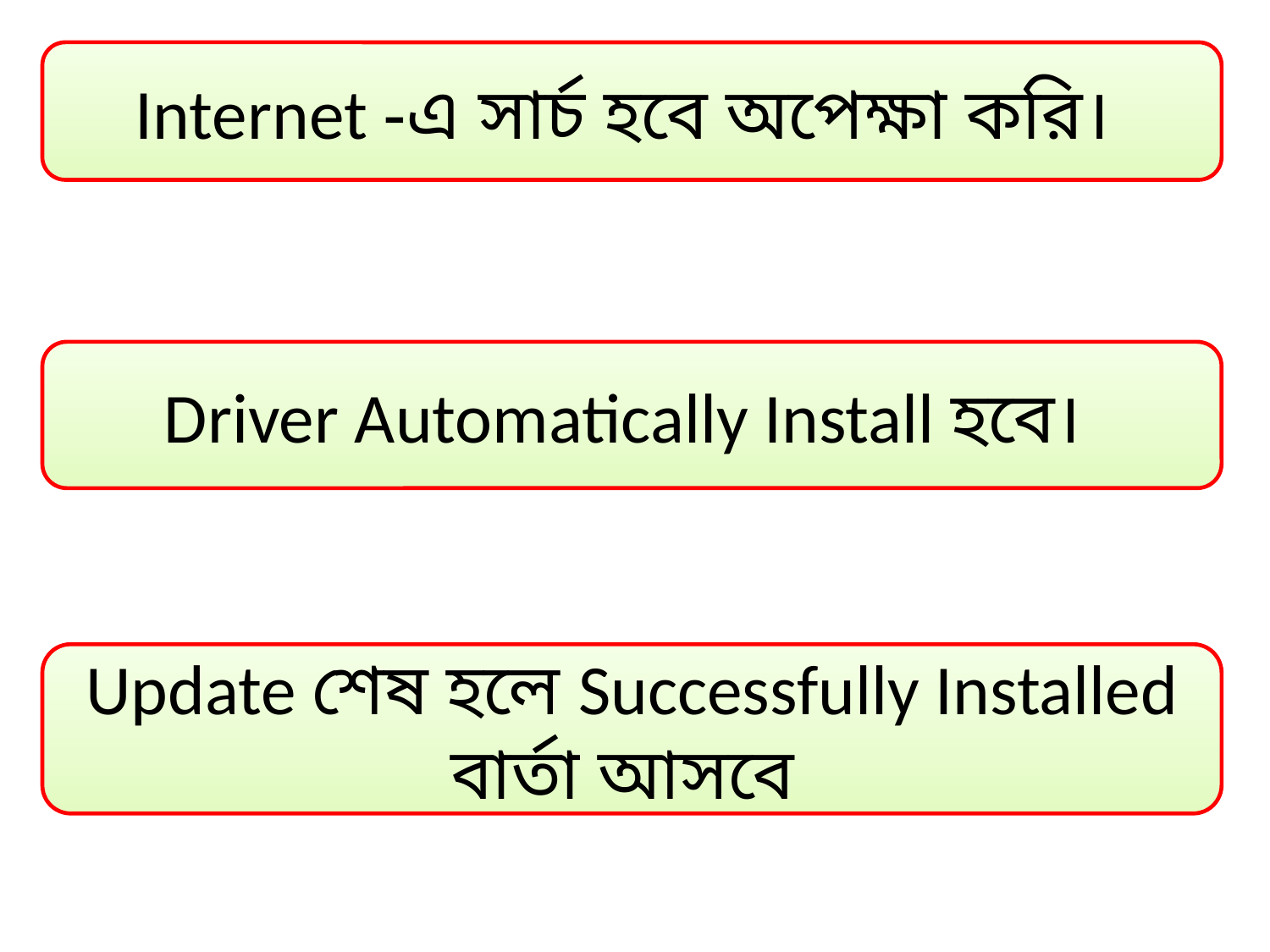

Internet -এ সার্চ হবে অপেক্ষা করি।
Driver Automatically Install হবে।
Update শেষ হলে Successfully Installed বার্তা আসবে